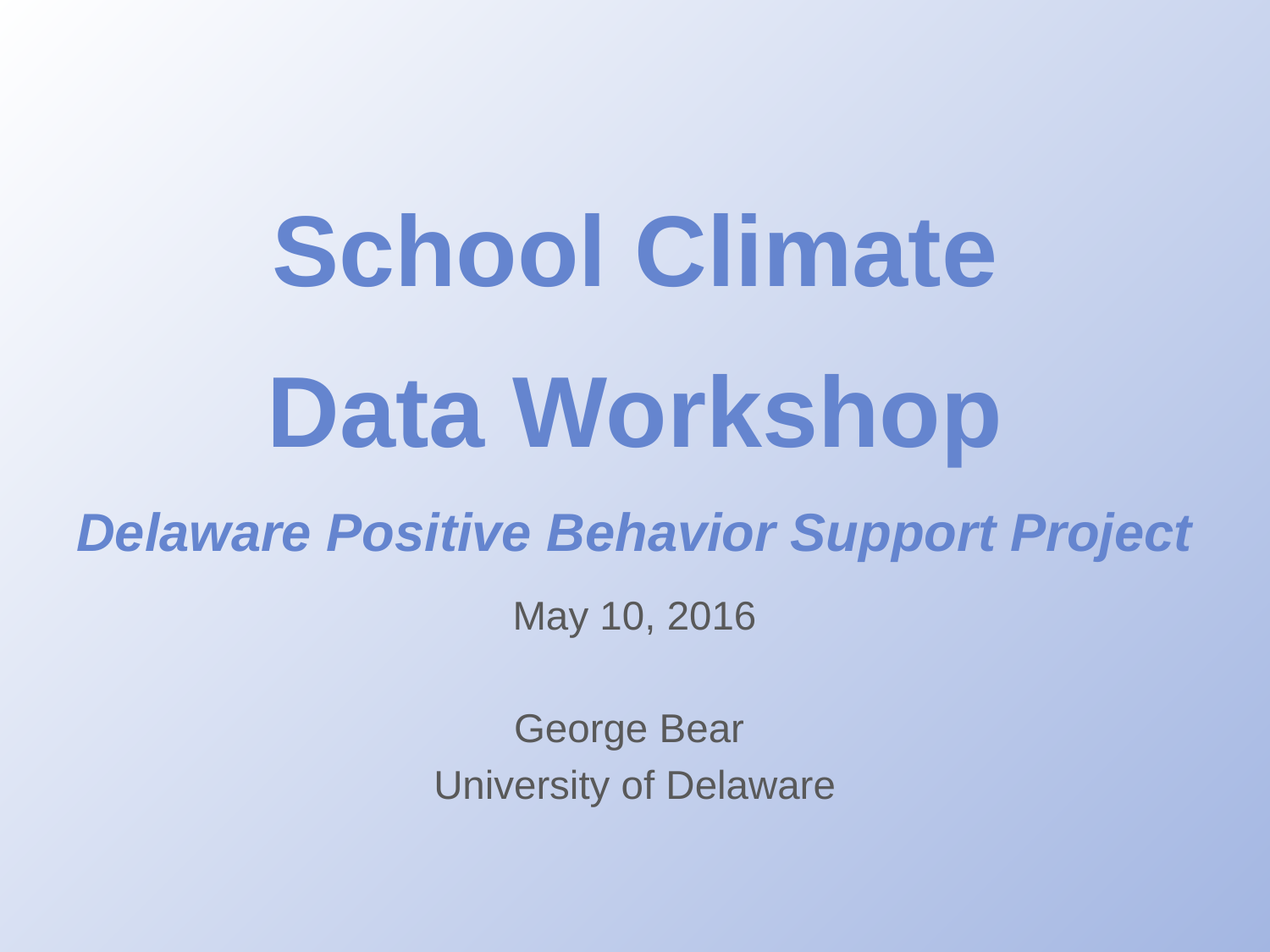

School Climate
Data Workshop
Delaware Positive Behavior Support Project
May 10, 2016

George Bear
University of Delaware